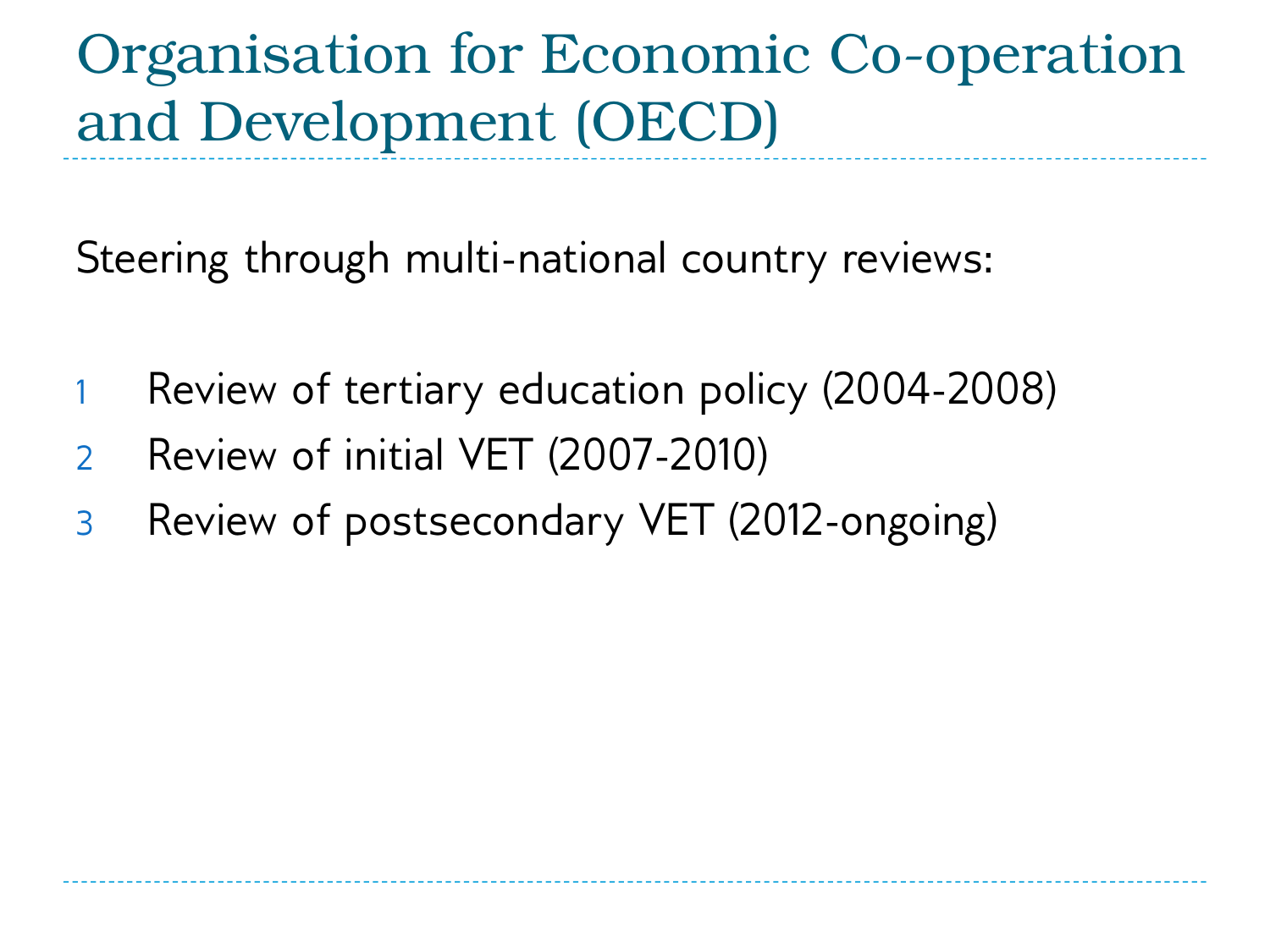

# Organisation for Economic Co-operation and Development (OECD)
Steering through multi-national country reviews:

Review of tertiary education policy (2004-2008)
Review of initial VET (2007-2010)
Review of postsecondary VET (2012-ongoing)